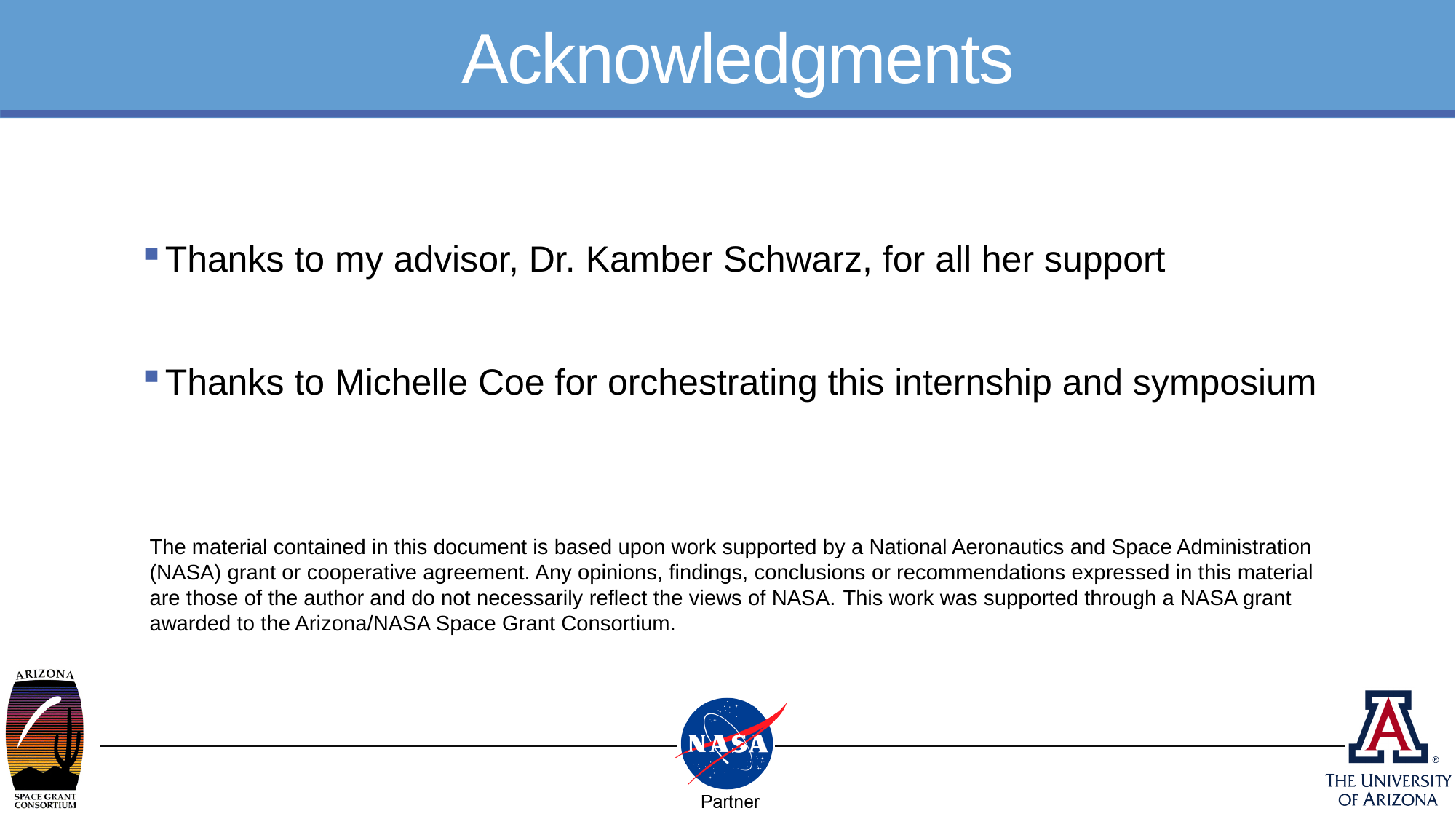

# Acknowledgments

Thanks to my advisor, Dr. Kamber Schwarz, for all her support
Thanks to Michelle Coe for orchestrating this internship and symposium
The material contained in this document is based upon work supported by a National Aeronautics and Space Administration (NASA) grant or cooperative agreement. Any opinions, findings, conclusions or recommendations expressed in this material are those of the author and do not necessarily reflect the views of NASA. This work was supported through a NASA grant awarded to the Arizona/NASA Space Grant Consortium.